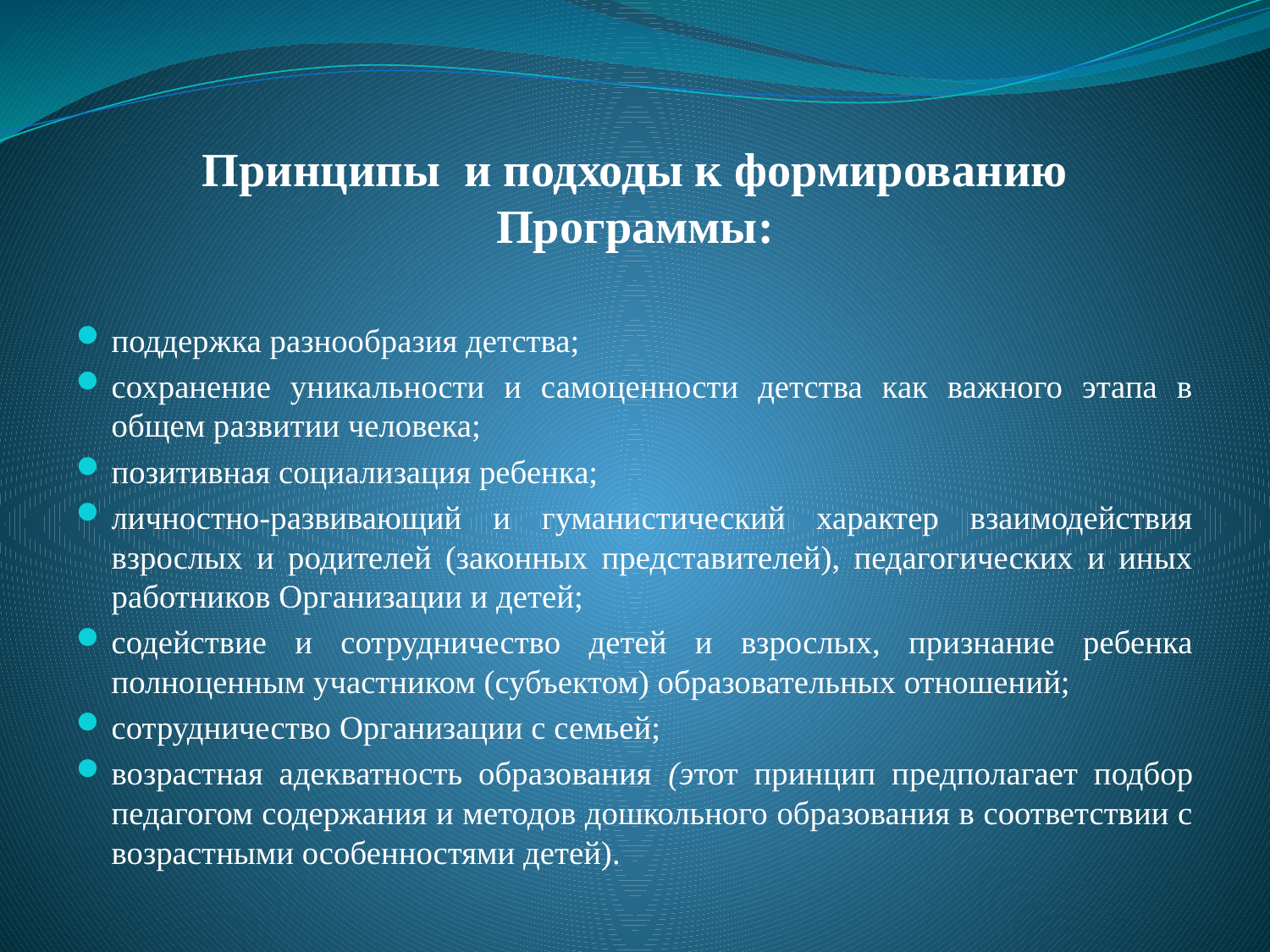

#

Принципы  и подходы к формированию Программы:

поддержка разнообразия детства;
сохранение уникальности и самоценности детства как важного этапа в общем развитии человека;
позитивная социализация ребенка;
личностно-развивающий и гуманистический характер взаимодействия взрослых и родителей (законных представителей), педагогических и иных работников Организации и детей;
содействие и сотрудничество детей и взрослых, признание ребенка полноценным участником (субъектом) образовательных отношений;
сотрудничество Организации с семьей;
возрастная адекватность образования (этот принцип предполагает подбор педагогом содержания и методов дошкольного образования в соответствии с возрастными особенностями детей).